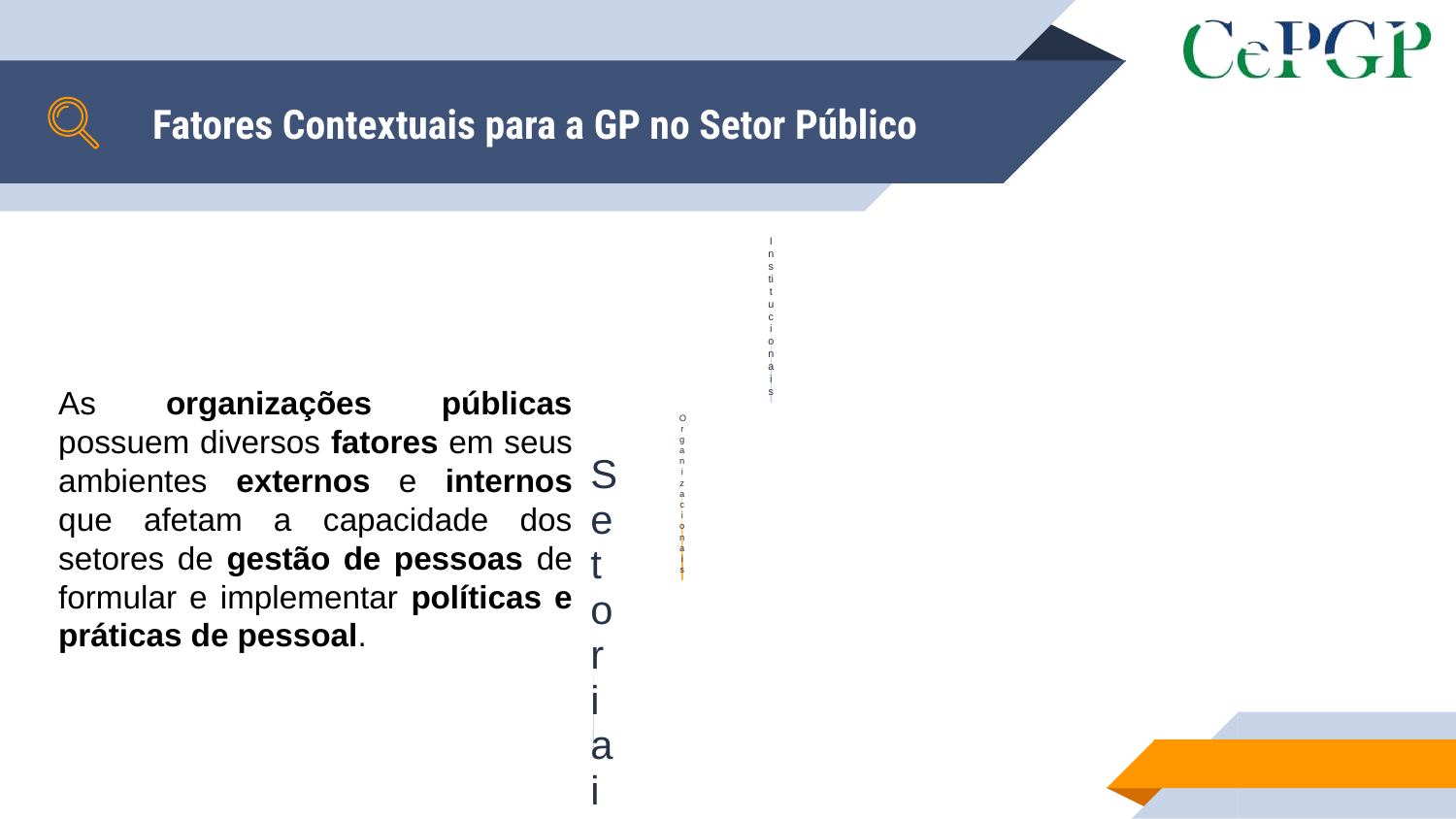

# Fatores Contextuais para a GP no Setor Público

Institucionais
Organizacionais
As organizações públicas possuem diversos fatores em seus ambientes externos e internos que afetam a capacidade dos setores de gestão de pessoas de formular e implementar políticas e práticas de pessoal.